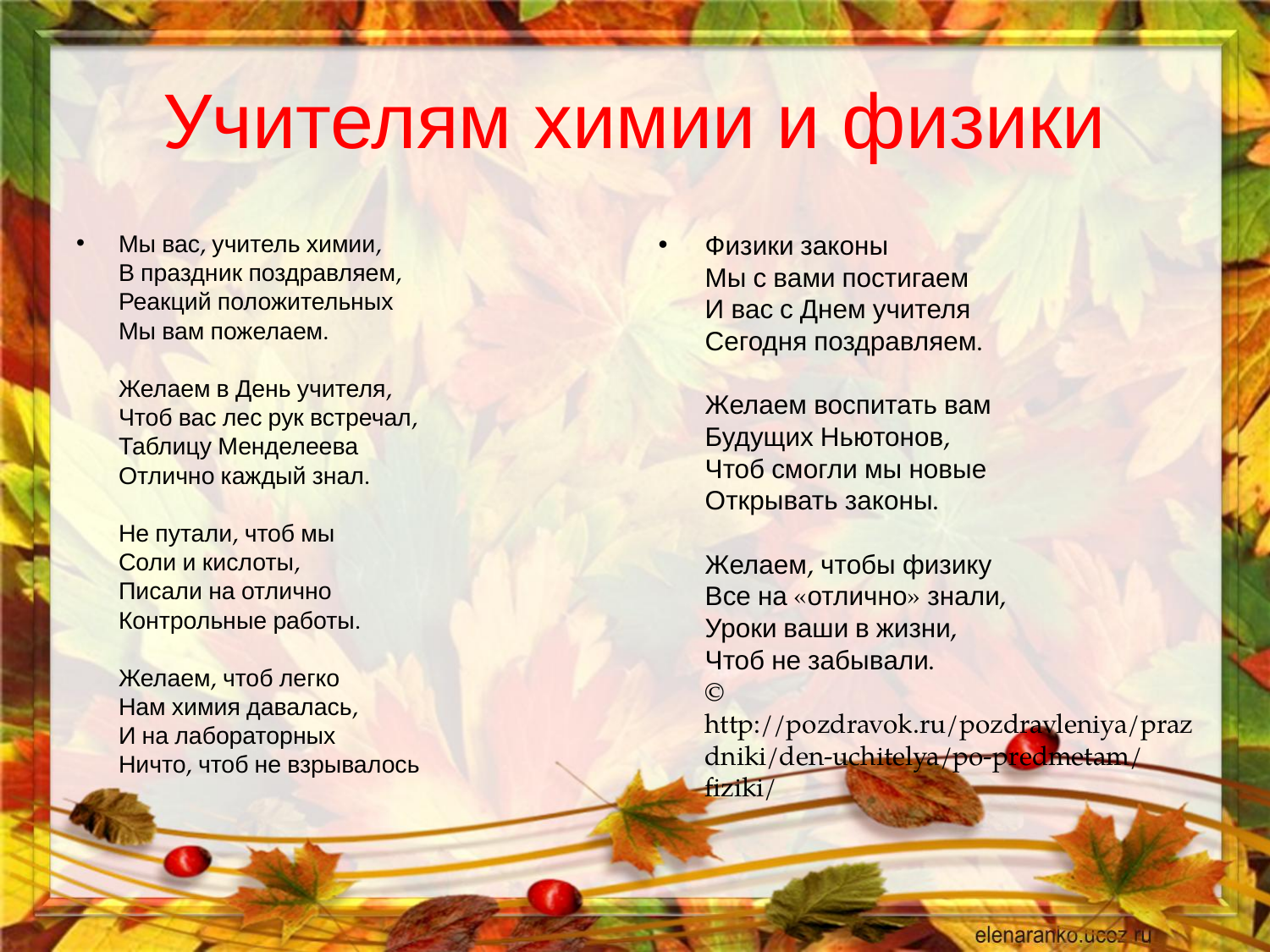

# Учителям химии и физики
Мы вас, учитель химии,
В праздник поздравляем,
Реакций положительных
Мы вам пожелаем.
Желаем в День учителя,
Чтоб вас лес рук встречал,
Таблицу Менделеева
Отлично каждый знал.
Не путали, чтоб мы
Соли и кислоты,
Писали на отлично
Контрольные работы.
Желаем, чтоб легко
Нам химия давалась,
И на лабораторных
Ничто, чтоб не взрывалось
Физики законы
Мы с вами постигаем
И вас с Днем учителя
Сегодня поздравляем.
Желаем воспитать вам
Будущих Ньютонов,
Чтоб смогли мы новые
Открывать законы.
Желаем, чтобы физику
Все на «отлично» знали,
Уроки ваши в жизни,
Чтоб не забывали.
© http://pozdravok.ru/pozdravleniya/prazdniki/den-uchitelya/po-predmetam/fiziki/